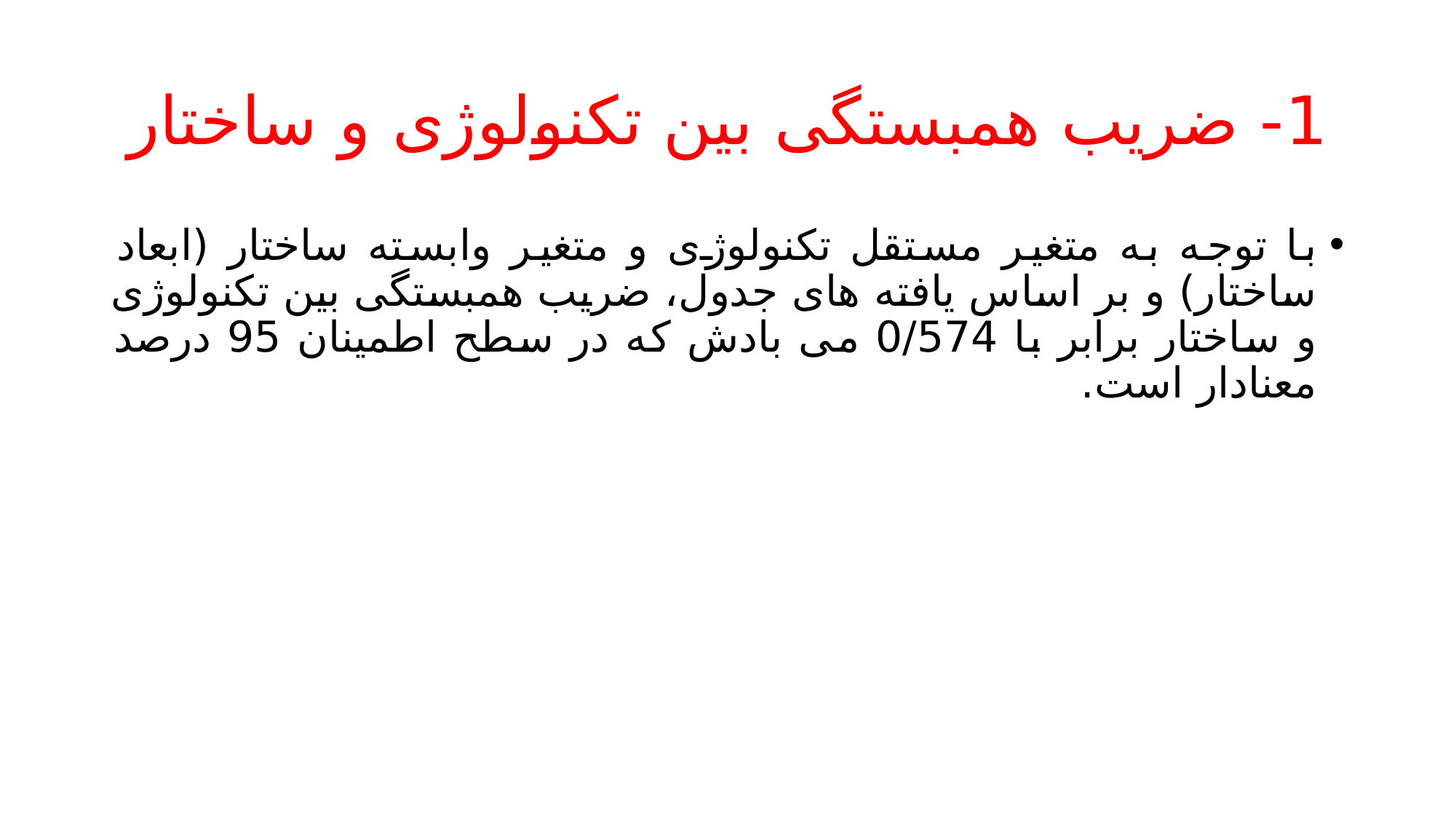

# 1- ضریب همبستگی بین تکنولوژی و ساختار
با توجه به متغیر مستقل تکنولوژی و متغیر وابسته ساختار (ابعاد ساختار) و بر اساس یافته های جدول، ضریب همبستگی بین تکنولوژی و ساختار برابر با 0/574 می بادش که در سطح اطمینان 95 درصد معنادار است.